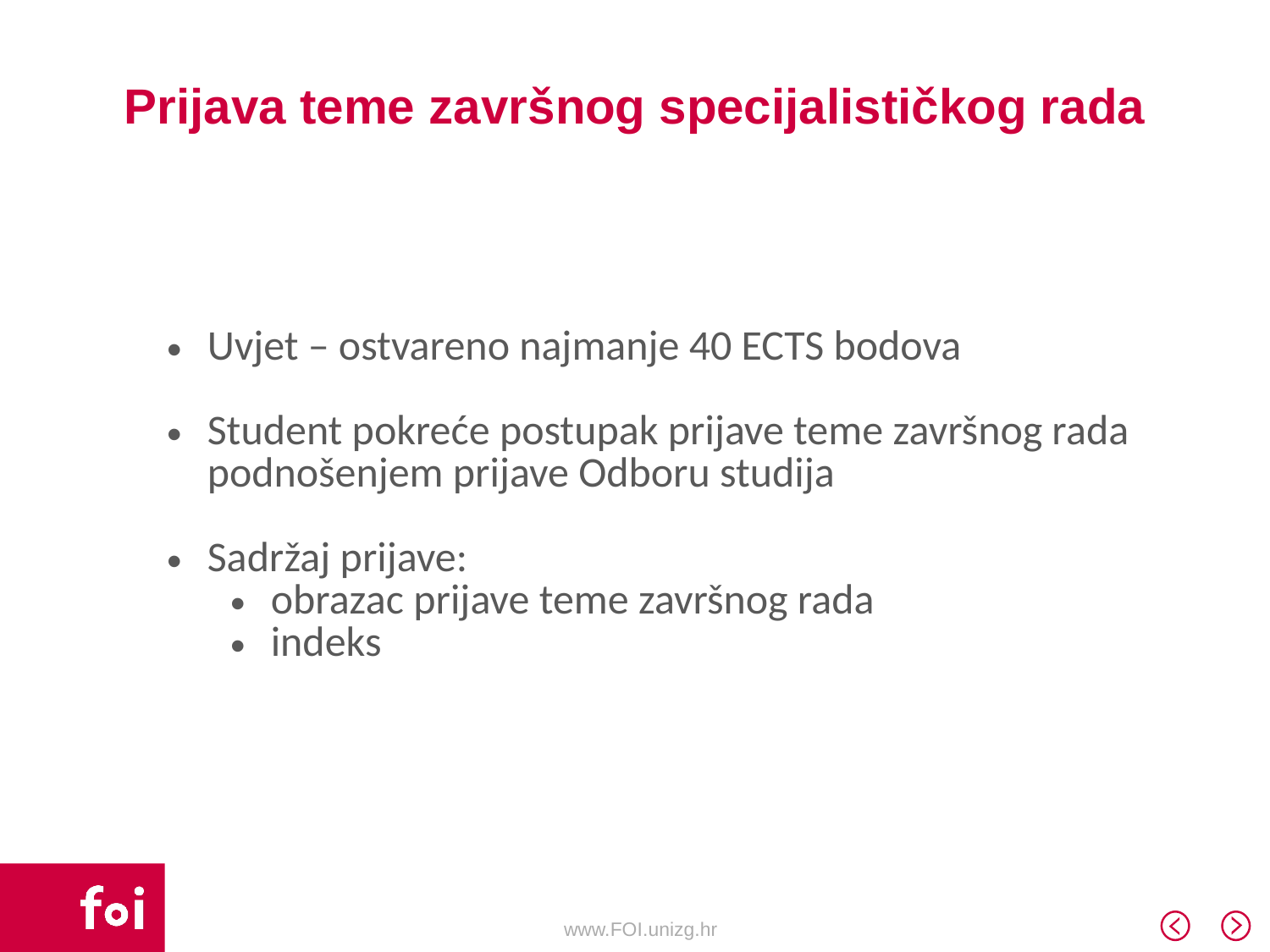

# Prijava teme završnog specijalističkog rada
| Uvjet – ostvareno najmanje 40 ECTS bodova Student pokreće postupak prijave teme završnog rada podnošenjem prijave Odboru studija Sadržaj prijave: obrazac prijave teme završnog rada indeks |
| --- |